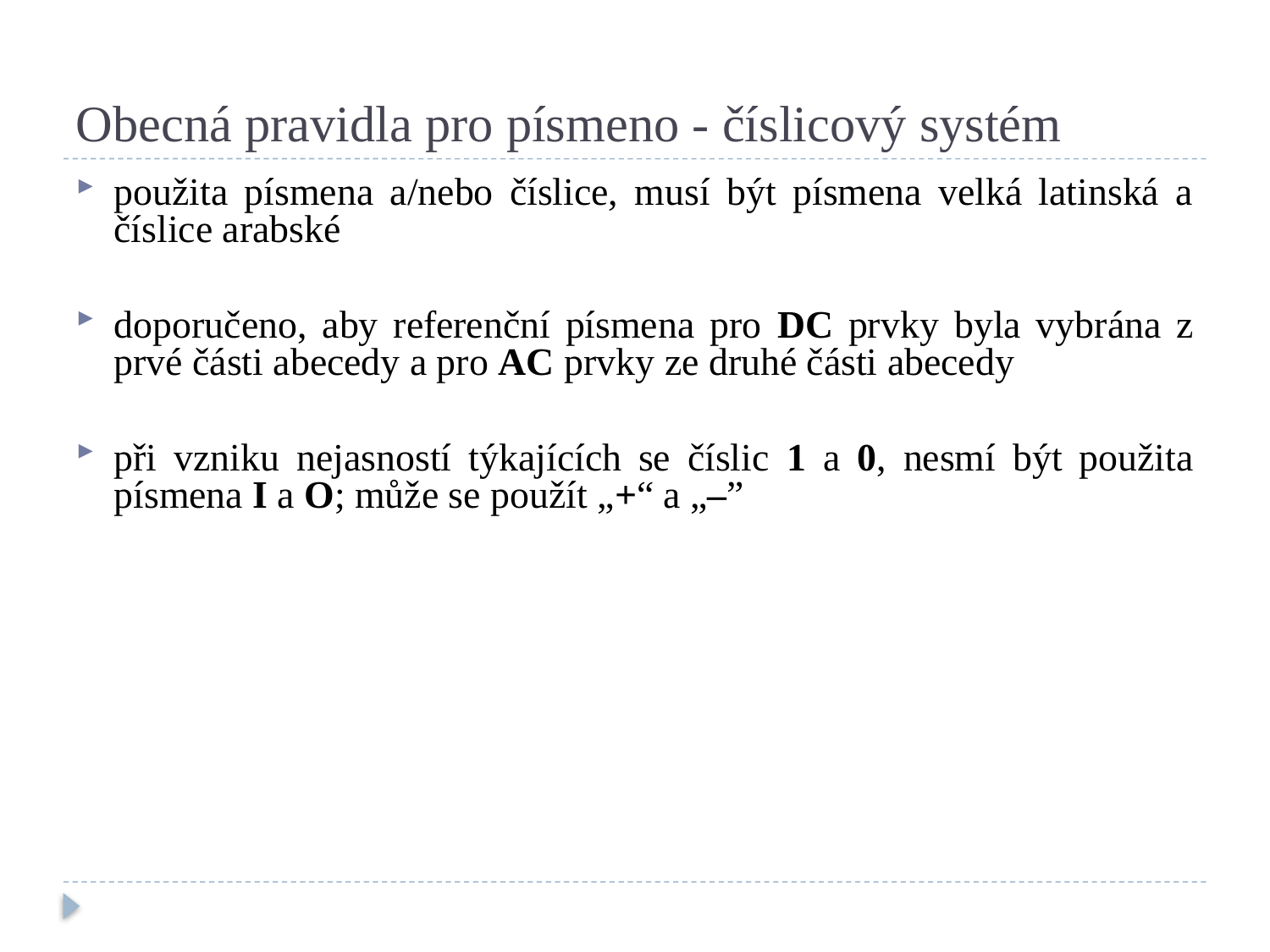

# Obecná pravidla pro písmeno - číslicový systém
použita písmena a/nebo číslice, musí být písmena velká latinská a číslice arabské

doporučeno, aby referenční písmena pro DC prvky byla vybrána z prvé části abecedy a pro AC prvky ze druhé části abecedy

při vzniku nejasností týkajících se číslic 1 a 0, nesmí být použita písmena I a O; může se použít „+“ a „–”